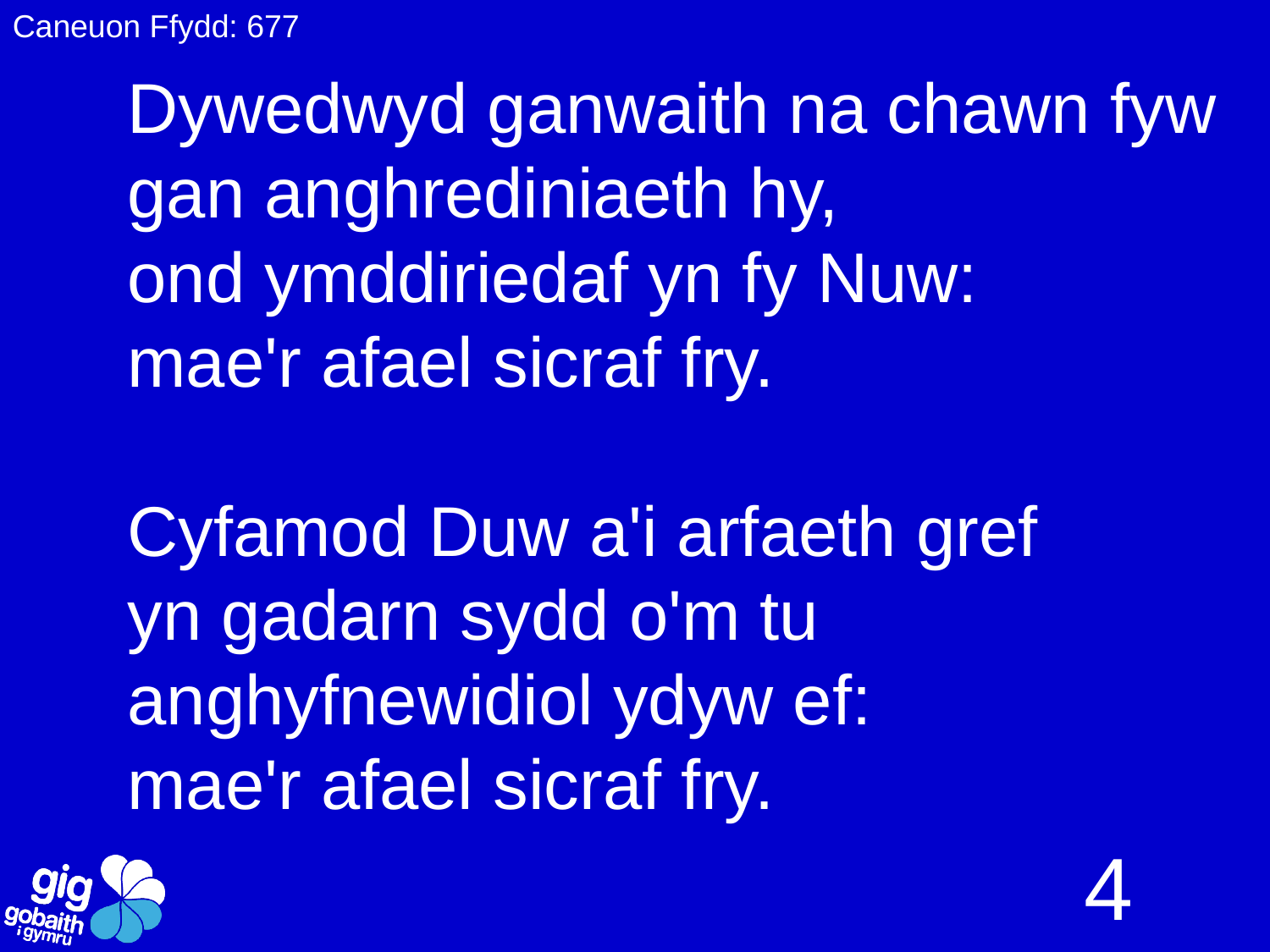

Caneuon Ffydd: 677

Dywedwyd ganwaith na chawn fyw
gan anghrediniaeth hy,
ond ymddiriedaf yn fy Nuw:
mae'r afael sicraf fry.

Cyfamod Duw a'i arfaeth gref
yn gadarn sydd o'm tu
anghyfnewidiol ydyw ef:
mae'r afael sicraf fry.
4